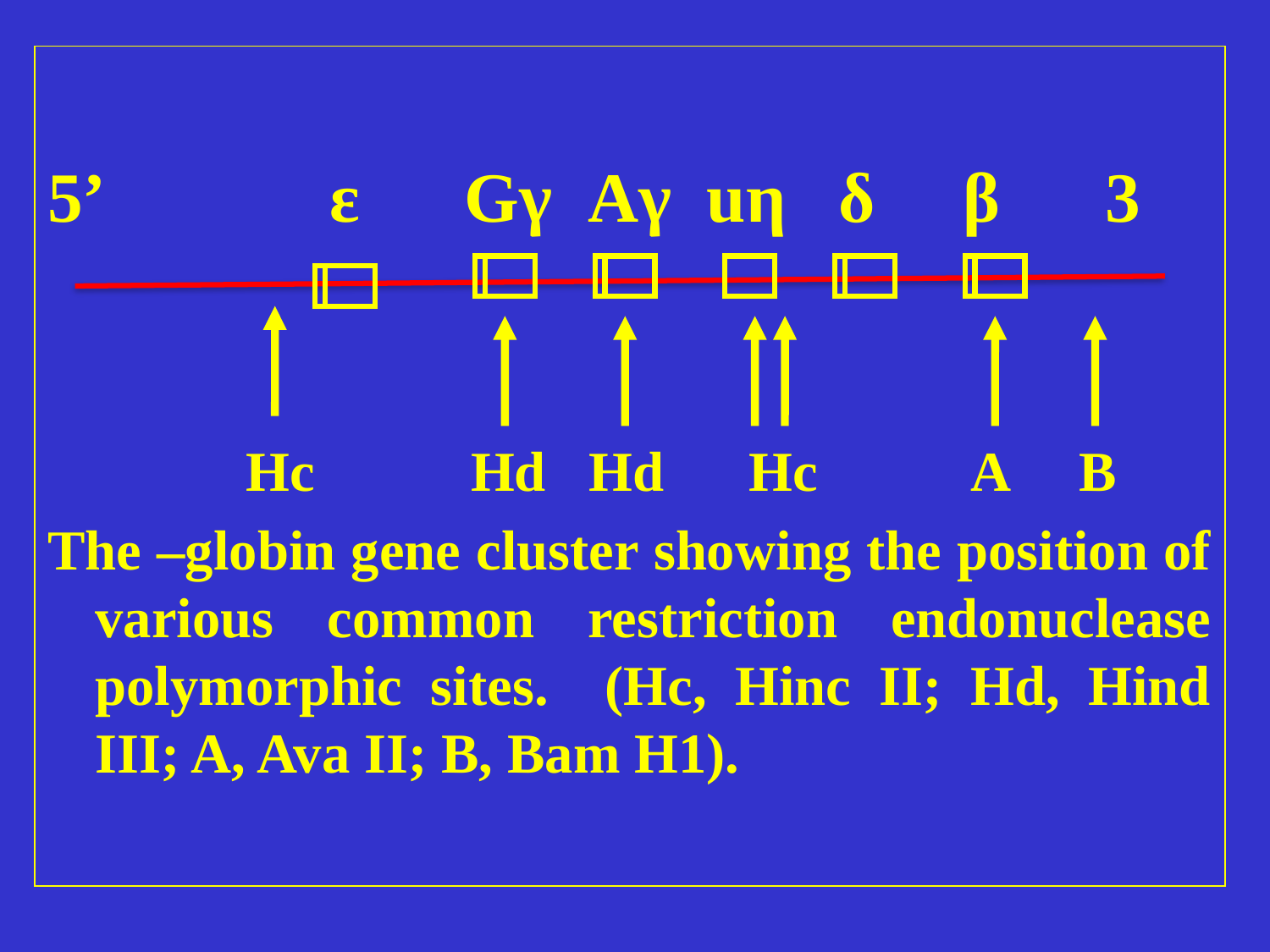

5’             ε      Gγ  Aγ  uη   δ     β      3

              Hc           Hd   Hd      Hc           A     B
The –globin gene cluster showing the position of various common restriction endonuclease polymorphic sites.  (Hc, Hinc II; Hd, Hind III; A, Ava II; B, Bam H1).